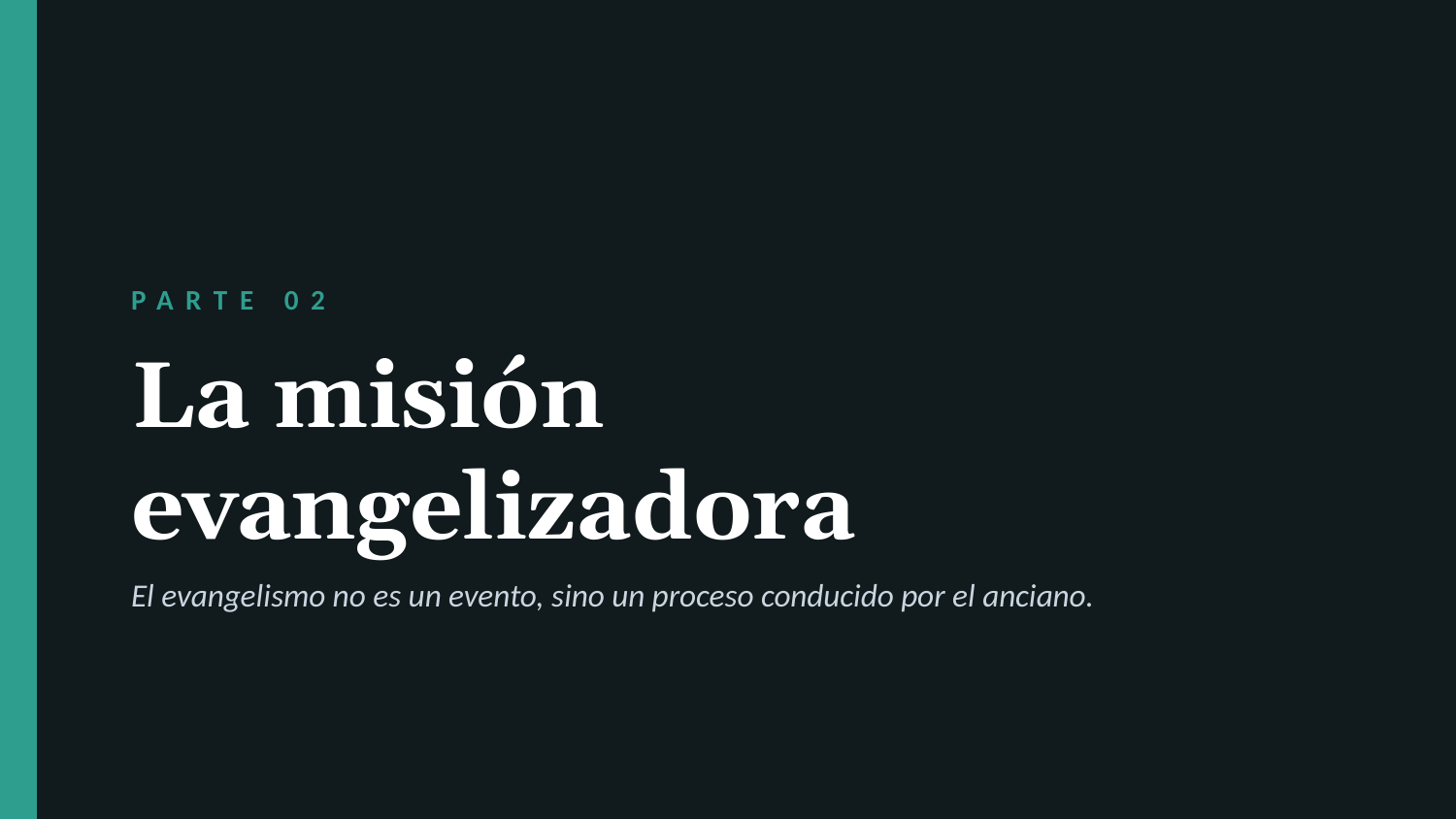

PARTE 02
La misión
evangelizadora
El evangelismo no es un evento, sino un proceso conducido por el anciano.